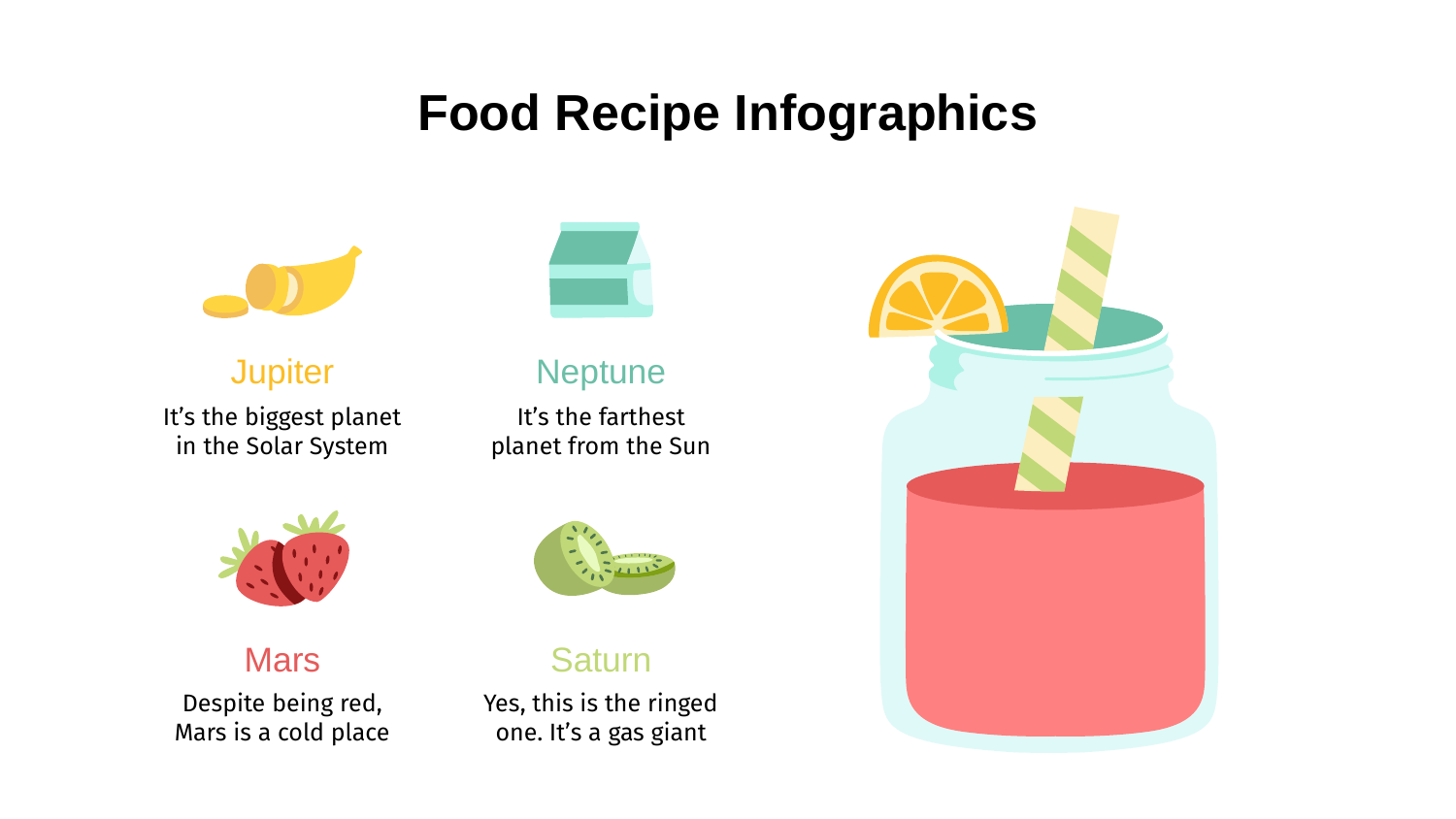

# Food Recipe Infographics

Neptune
Jupiter
It’s the biggest planet in the Solar System
It’s the farthest planet from the Sun

Saturn
Mars
Despite being red, Mars is a cold place
Yes, this is the ringed one. It’s a gas giant